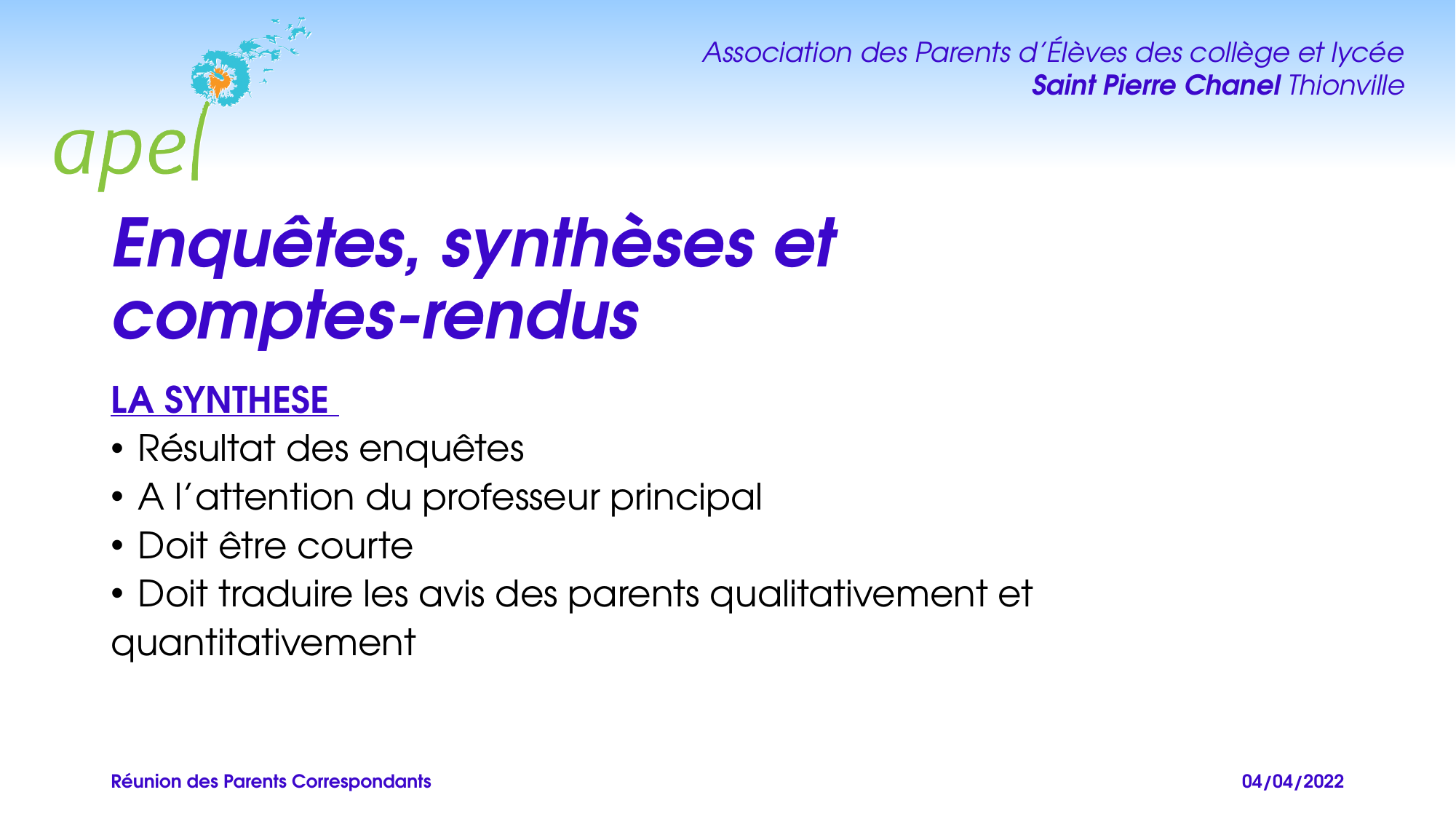

# Enquêtes, synthèses et comptes-rendus
LA SYNTHESE
Résultat des enquêtes
A l’attention du professeur principal
Doit être courte
Doit traduire les avis des parents qualitativement et
quantitativement
Réunion des Parents Correspondants
04/04/2022